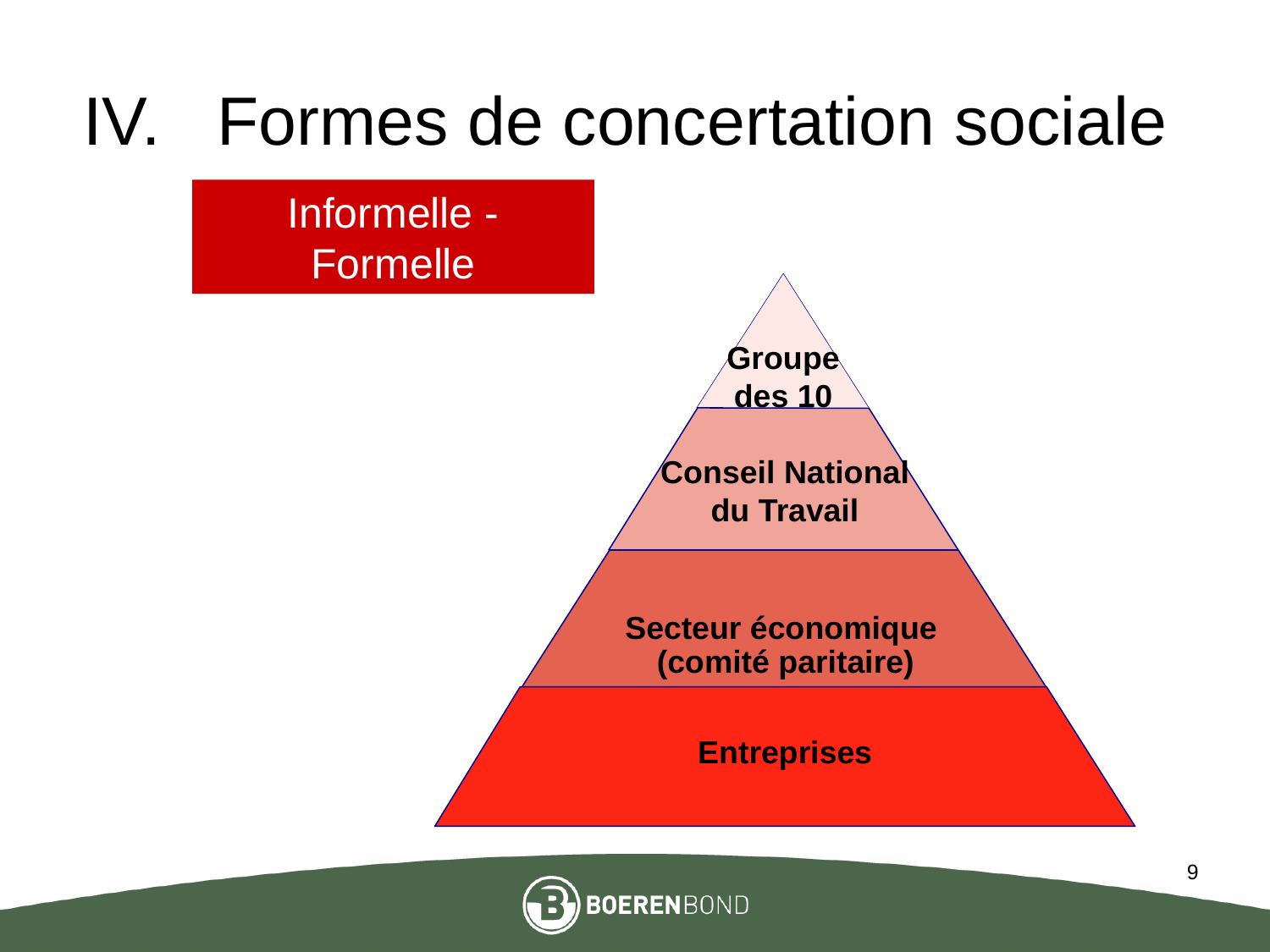

# Formes de concertation sociale
Informelle - Formelle

Groupe des 10

Conseil National du Travail

Secteur économique
(comité paritaire)

Entreprises
9